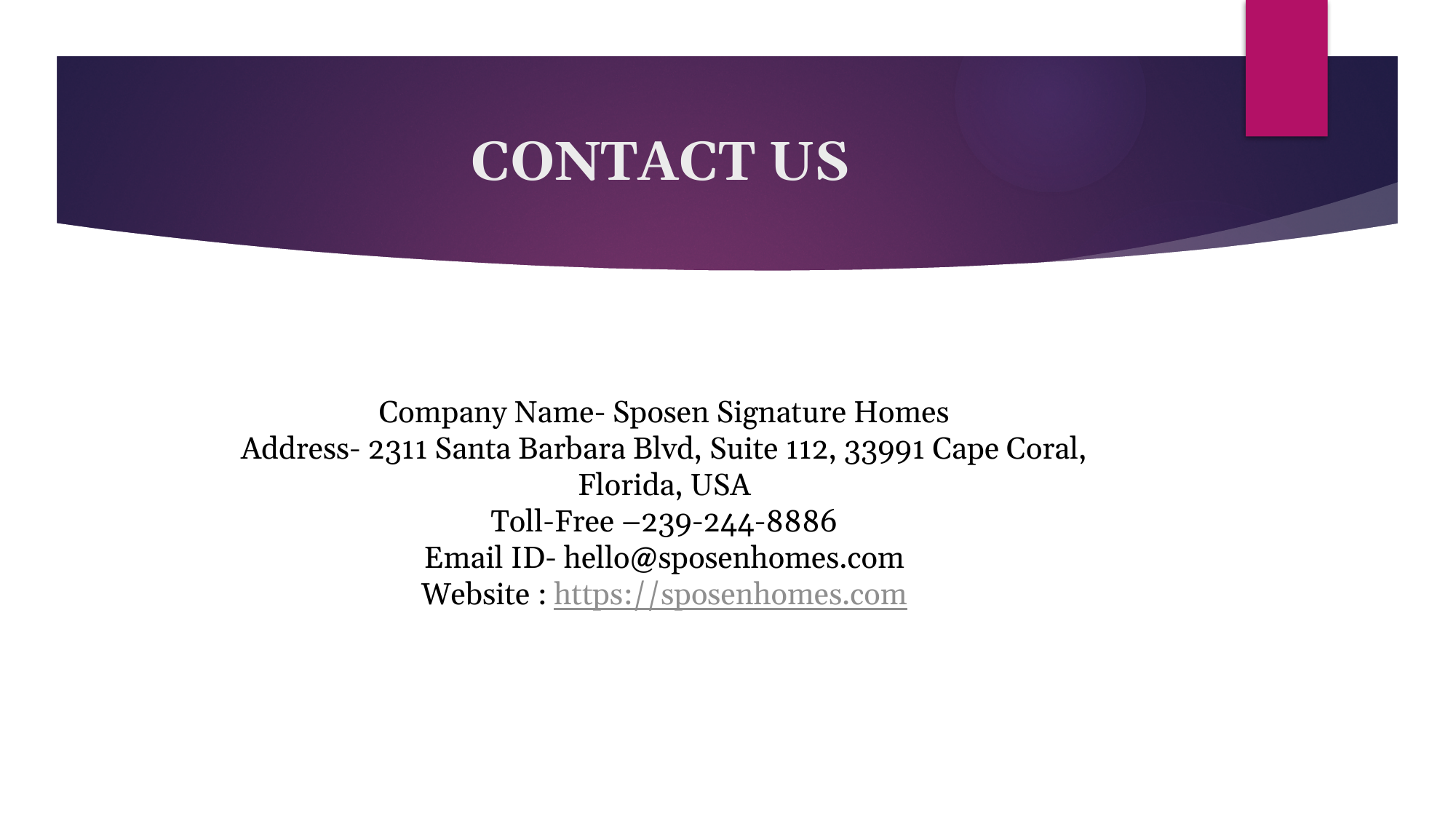

# CONTACT US

Company Name- Sposen Signature Homes
Address- 2311 Santa Barbara Blvd, Suite 112, 33991 Cape Coral, Florida, USA
Toll-Free –239-244-8886
Email ID- hello@sposenhomes.com
Website : https://sposenhomes.com